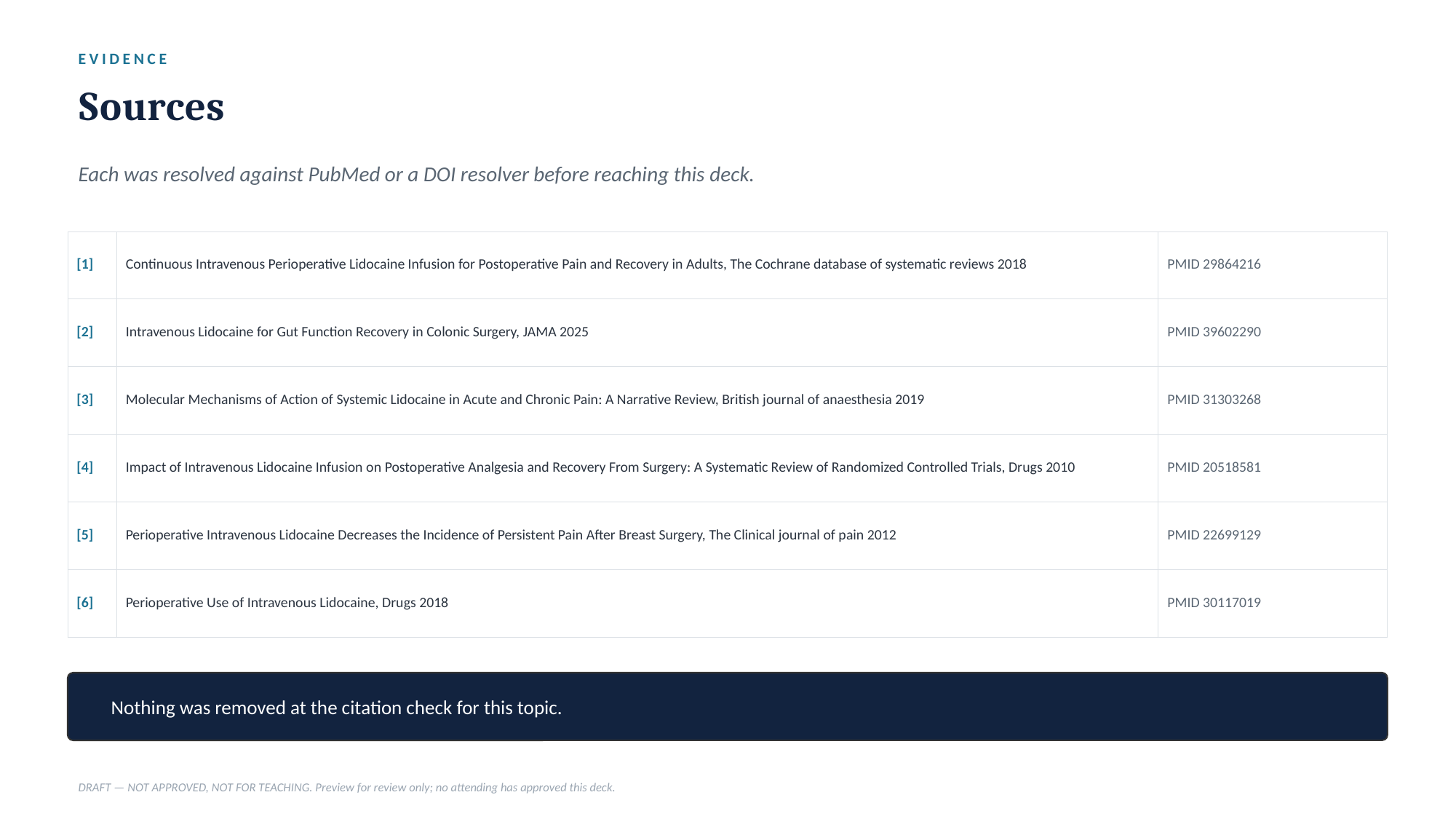

EVIDENCE
Sources
Each was resolved against PubMed or a DOI resolver before reaching this deck.
| [1] | Continuous Intravenous Perioperative Lidocaine Infusion for Postoperative Pain and Recovery in Adults, The Cochrane database of systematic reviews 2018 | PMID 29864216 |
| --- | --- | --- |
| [2] | Intravenous Lidocaine for Gut Function Recovery in Colonic Surgery, JAMA 2025 | PMID 39602290 |
| [3] | Molecular Mechanisms of Action of Systemic Lidocaine in Acute and Chronic Pain: A Narrative Review, British journal of anaesthesia 2019 | PMID 31303268 |
| [4] | Impact of Intravenous Lidocaine Infusion on Postoperative Analgesia and Recovery From Surgery: A Systematic Review of Randomized Controlled Trials, Drugs 2010 | PMID 20518581 |
| [5] | Perioperative Intravenous Lidocaine Decreases the Incidence of Persistent Pain After Breast Surgery, The Clinical journal of pain 2012 | PMID 22699129 |
| [6] | Perioperative Use of Intravenous Lidocaine, Drugs 2018 | PMID 30117019 |

Nothing was removed at the citation check for this topic.
DRAFT — NOT APPROVED, NOT FOR TEACHING. Preview for review only; no attending has approved this deck.